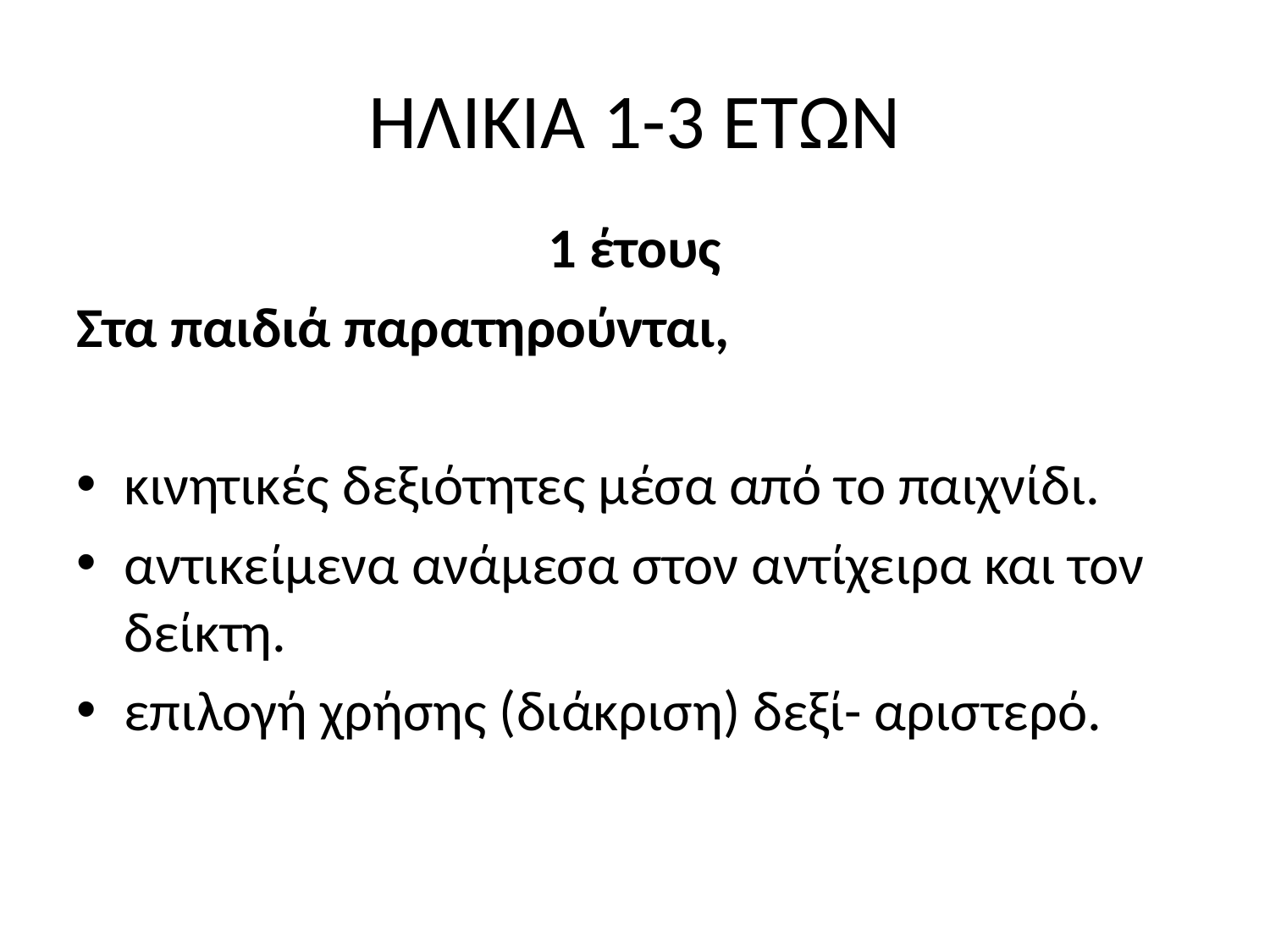

# ΗΛΙΚΙΑ 1-3 ΕΤΩΝ

1 έτους
Στα παιδιά παρατηρούνται,

κινητικές δεξιότητες μέσα από το παιχνίδι.
αντικείμενα ανάμεσα στον αντίχειρα και τον δείκτη.
επιλογή χρήσης (διάκριση) δεξί- αριστερό.